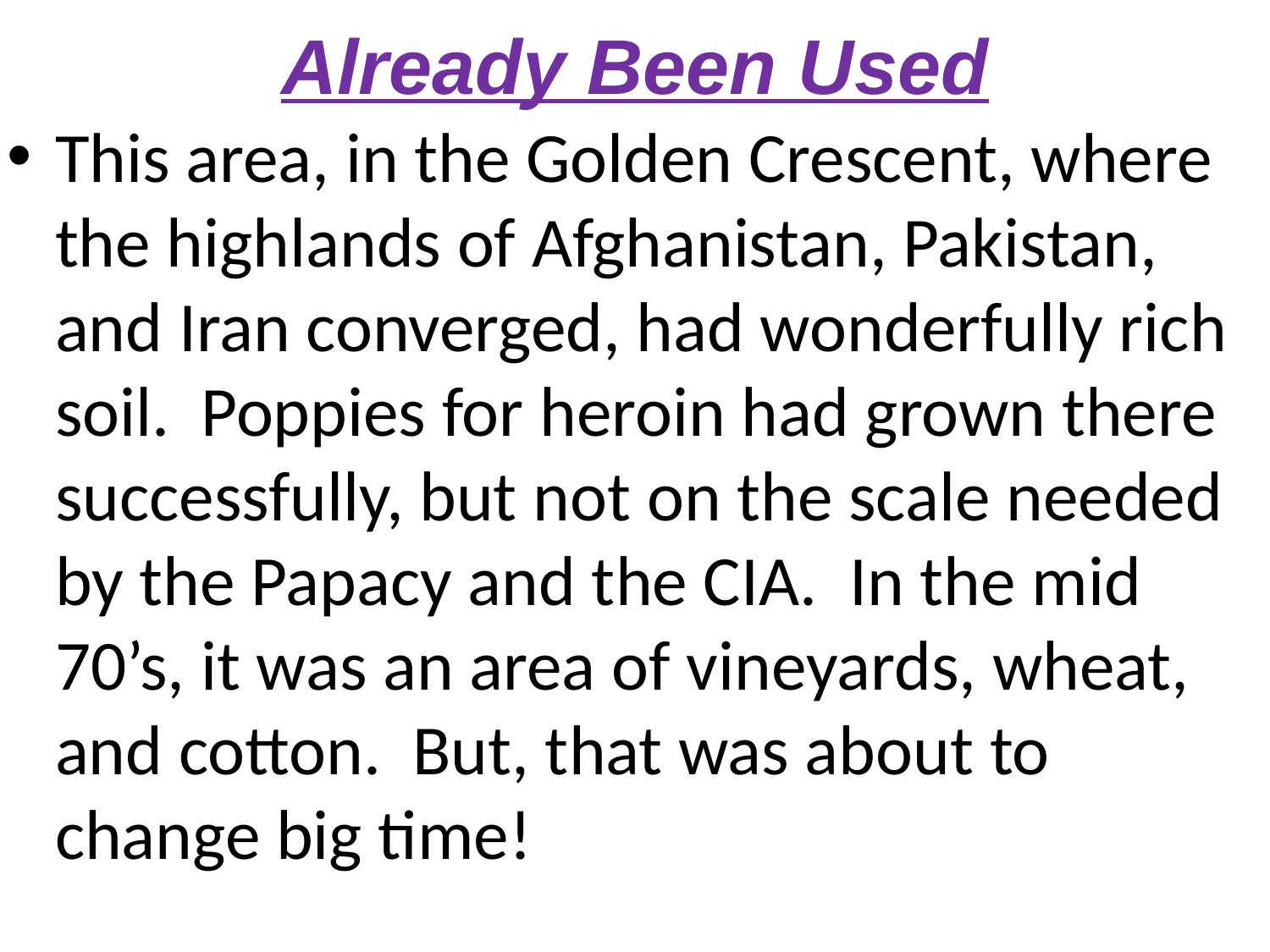

# Already Been Used
This area, in the Golden Crescent, where the highlands of Afghanistan, Pakistan, and Iran converged, had wonderfully rich soil.  Poppies for heroin had grown there successfully, but not on the scale needed by the Papacy and the CIA.  In the mid 70’s, it was an area of vineyards, wheat, and cotton.  But, that was about to change big time!